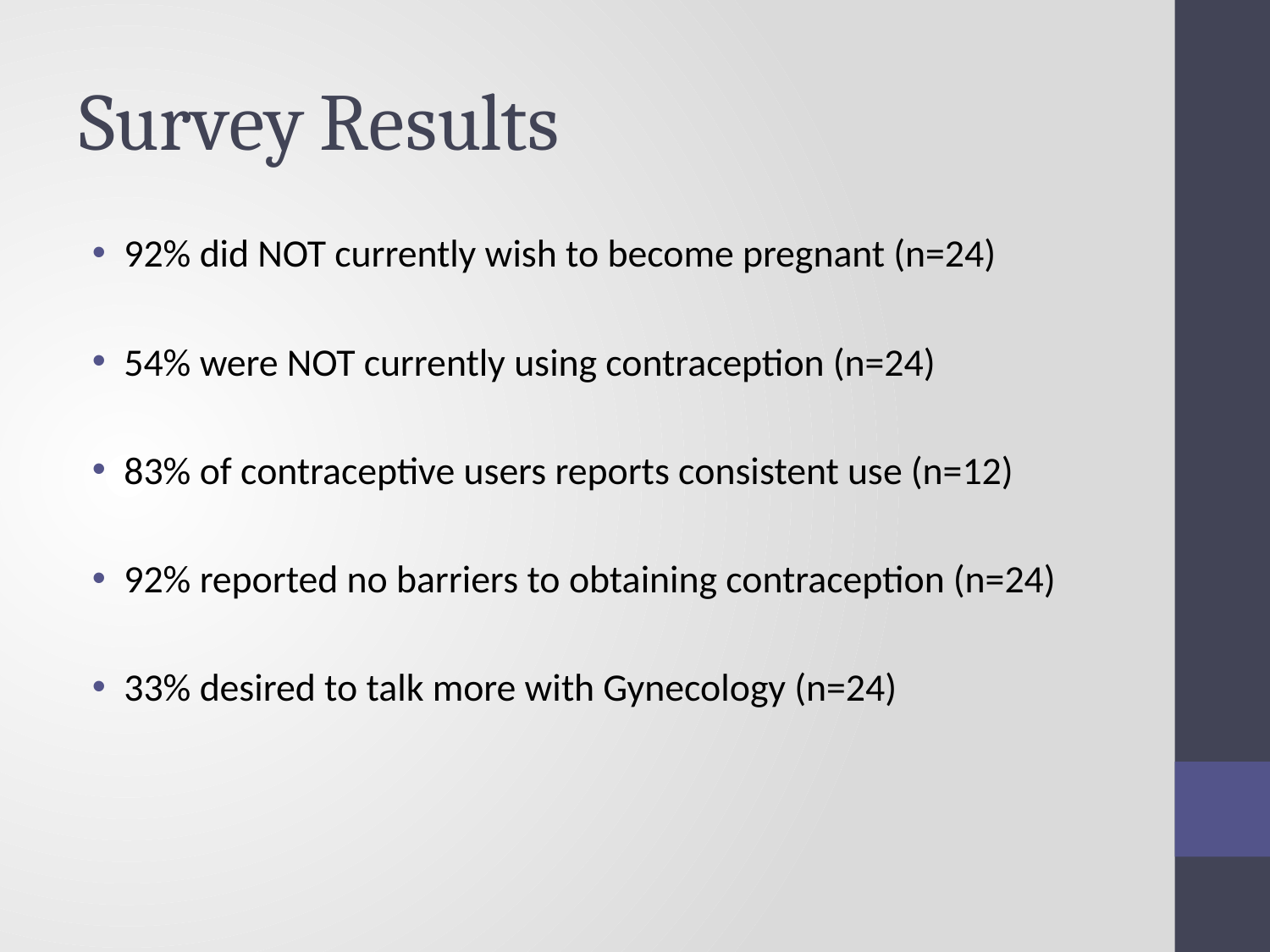

# Survey Results
92% did NOT currently wish to become pregnant (n=24)

54% were NOT currently using contraception (n=24)

83% of contraceptive users reports consistent use (n=12)

92% reported no barriers to obtaining contraception (n=24)

33% desired to talk more with Gynecology (n=24)